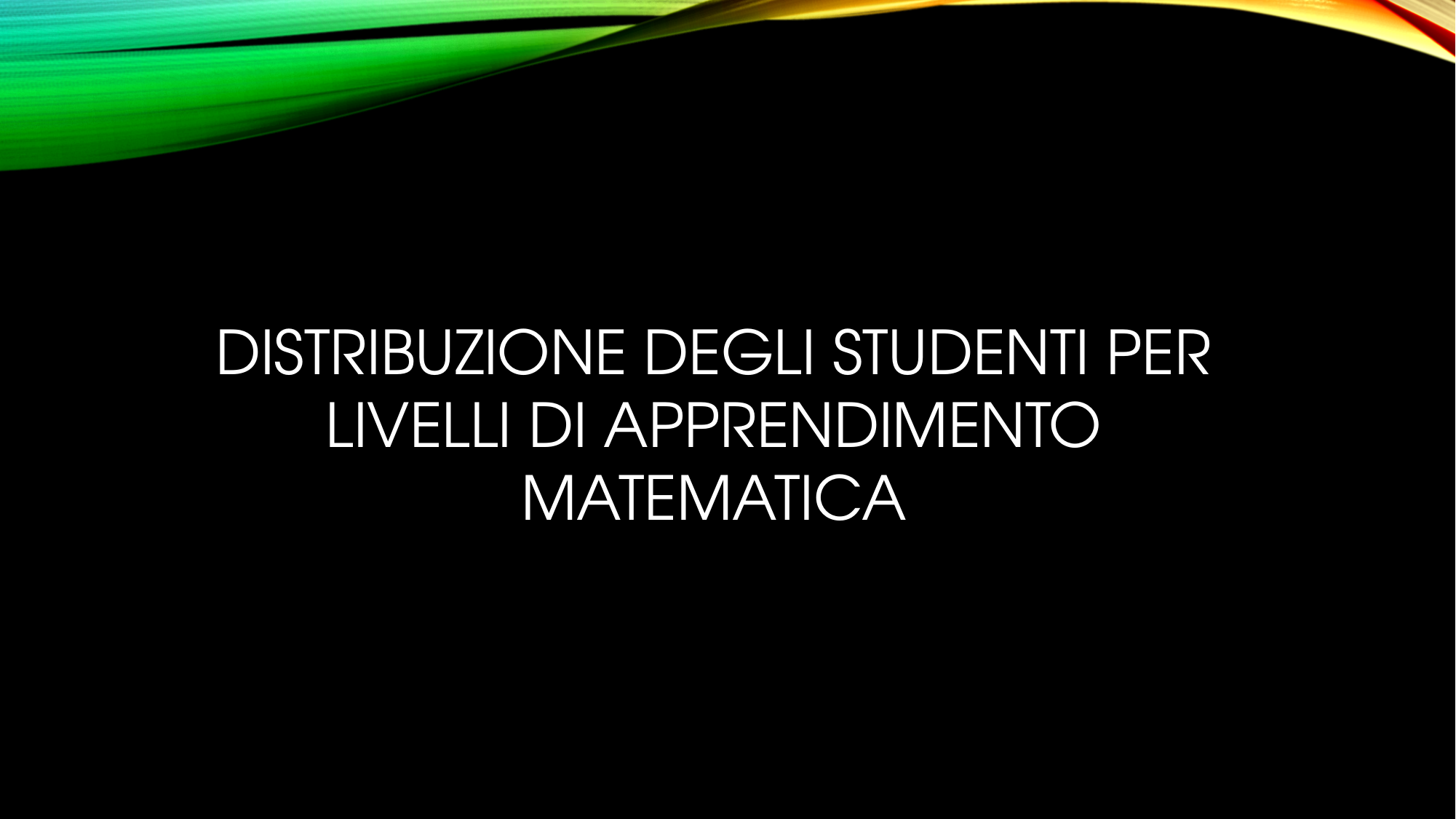

DISTRIBUZIONE DEGLI STUDENTI PER LIVELLI DI APPRENDIMENTO
MATEMATICA